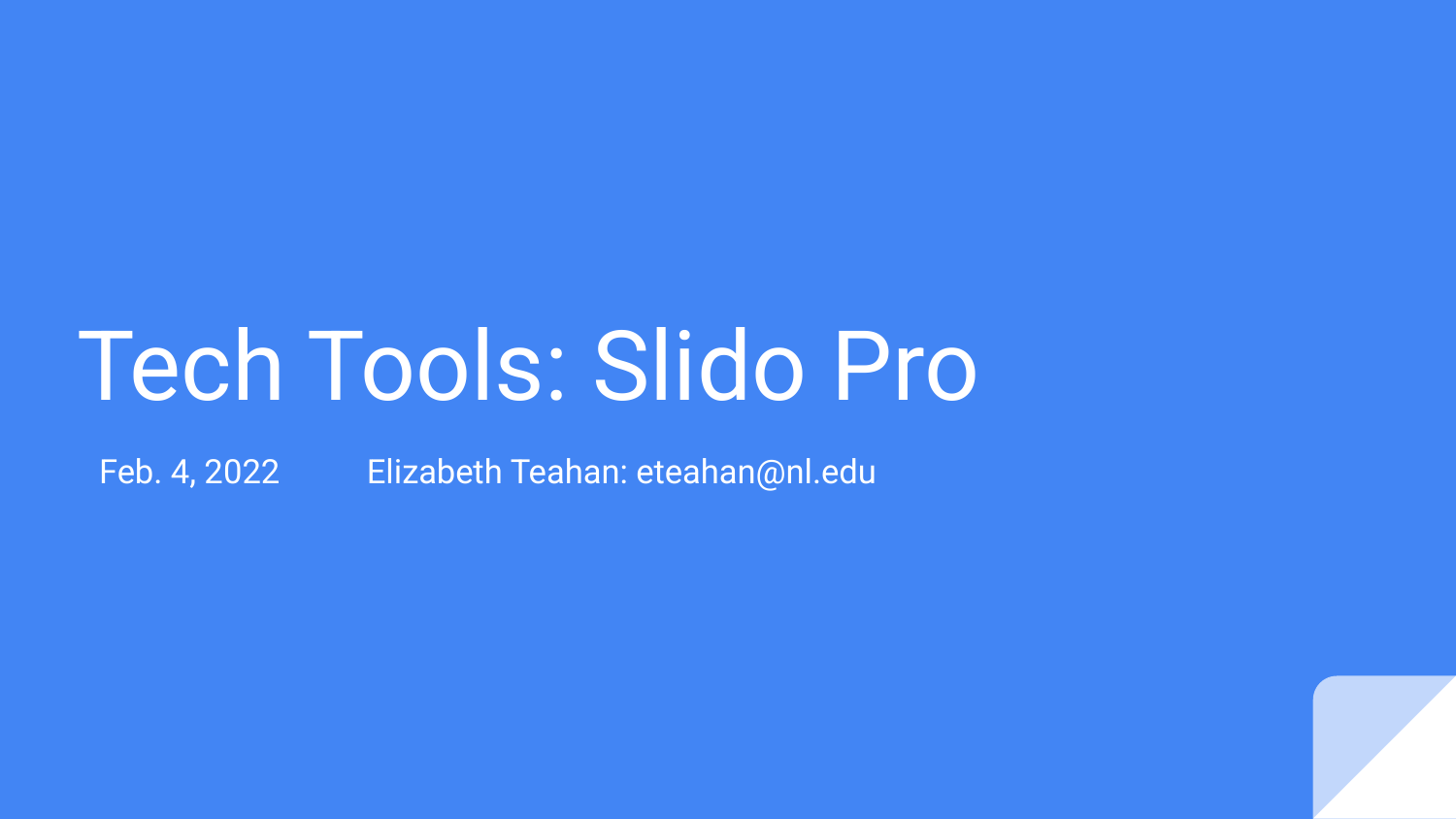

# Tech Tools: Slido Pro
Feb. 4, 2022 								Elizabeth Teahan: eteahan@nl.edu